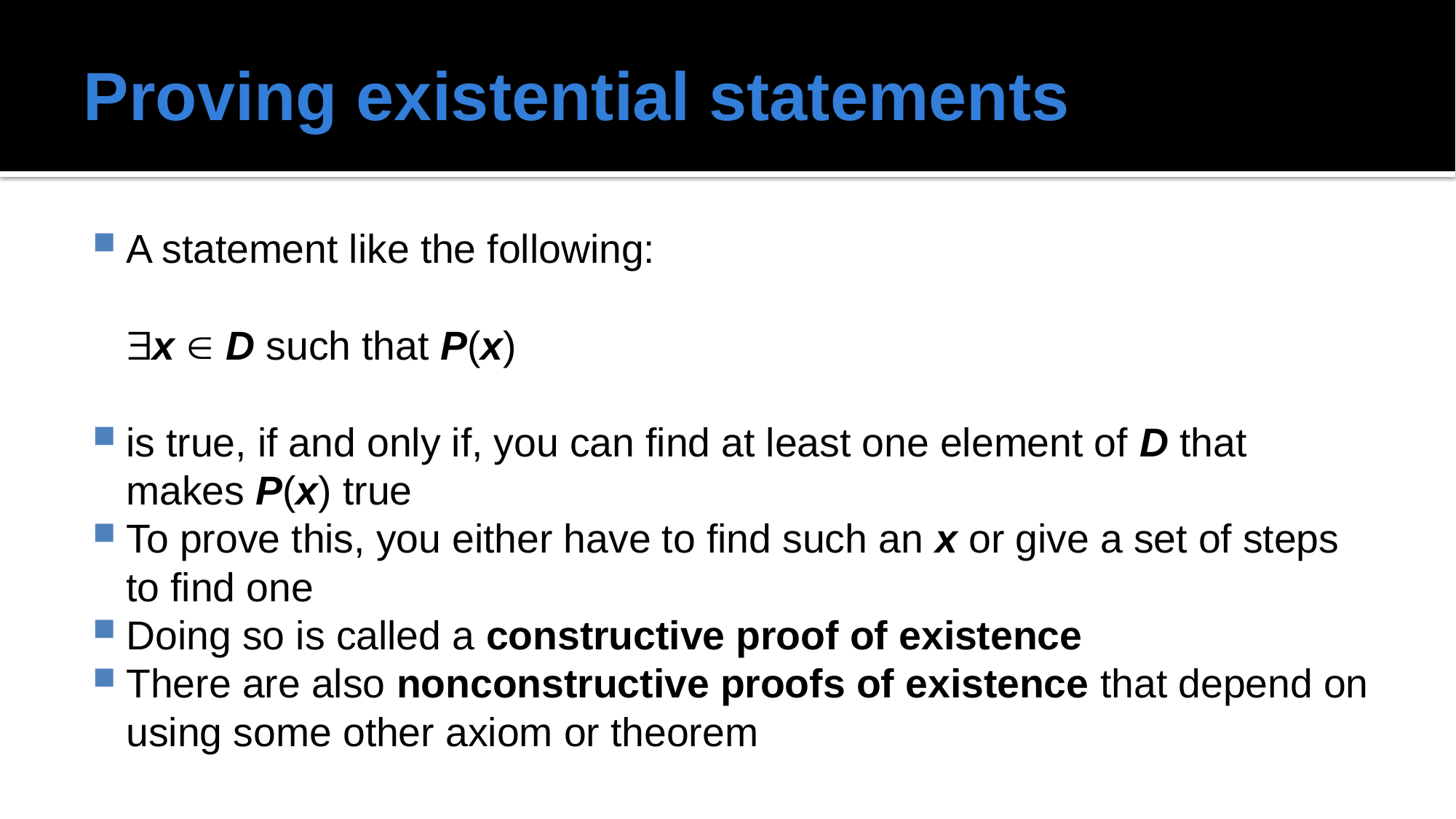

# Proving existential statements
A statement like the following:

	∃x ∈ D such that P(x)

is true, if and only if, you can find at least one element of D that makes P(x) true
To prove this, you either have to find such an x or give a set of steps to find one
Doing so is called a constructive proof of existence
There are also nonconstructive proofs of existence that depend on using some other axiom or theorem